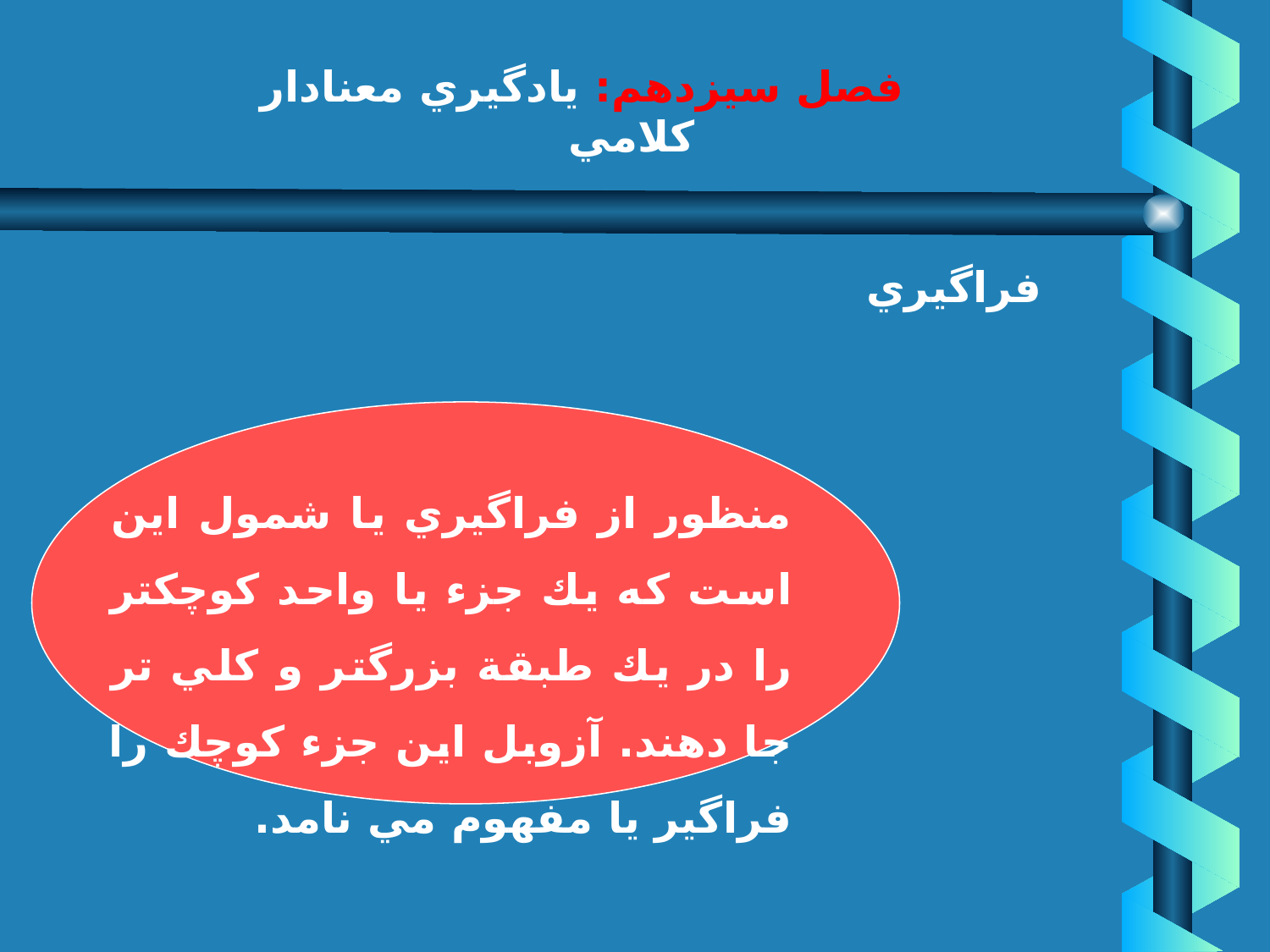

# فصل سيزدهم: يادگيري معنادار كلامي
فراگيري

منظور از فراگيري يا شمول اين است كه يك جزء يا واحد كوچكتر را در يك طبقة بزرگتر و كلي تر جا دهند. آزوبل اين جزء كوچك را فراگير يا مفهوم مي نامد.